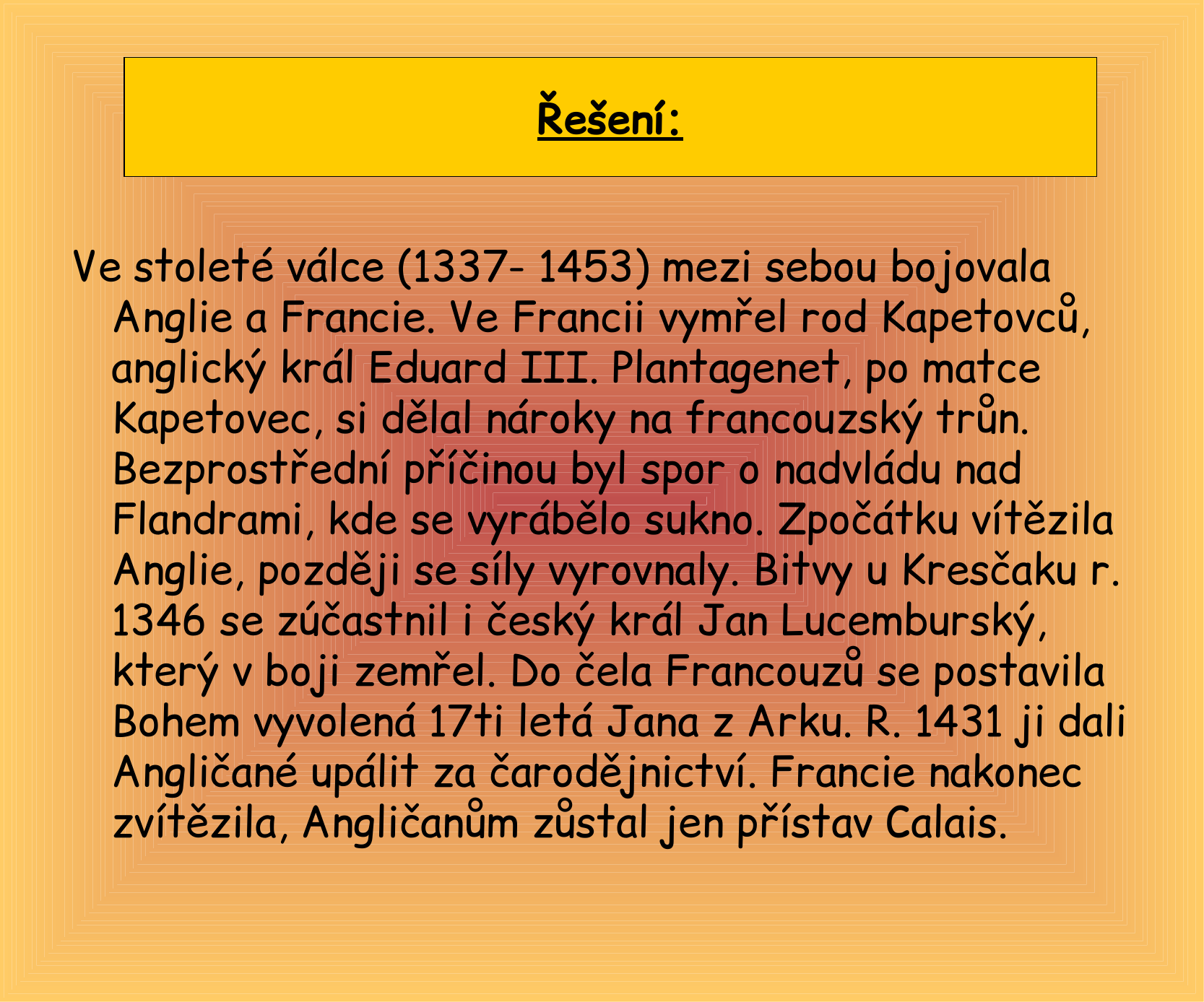

#
Řešení:
Ve stoleté válce (1337- 1453) mezi sebou bojovala Anglie a Francie. Ve Francii vymřel rod Kapetovců, anglický král Eduard III. Plantagenet, po matce Kapetovec, si dělal nároky na francouzský trůn. Bezprostřední příčinou byl spor o nadvládu nad Flandrami, kde se vyrábělo sukno. Zpočátku vítězila Anglie, později se síly vyrovnaly. Bitvy u Kresčaku r. 1346 se zúčastnil i český král Jan Lucemburský, který v boji zemřel. Do čela Francouzů se postavila Bohem vyvolená 17ti letá Jana z Arku. R. 1431 ji dali Angličané upálit za čarodějnictví. Francie nakonec zvítězila, Angličanům zůstal jen přístav Calais.